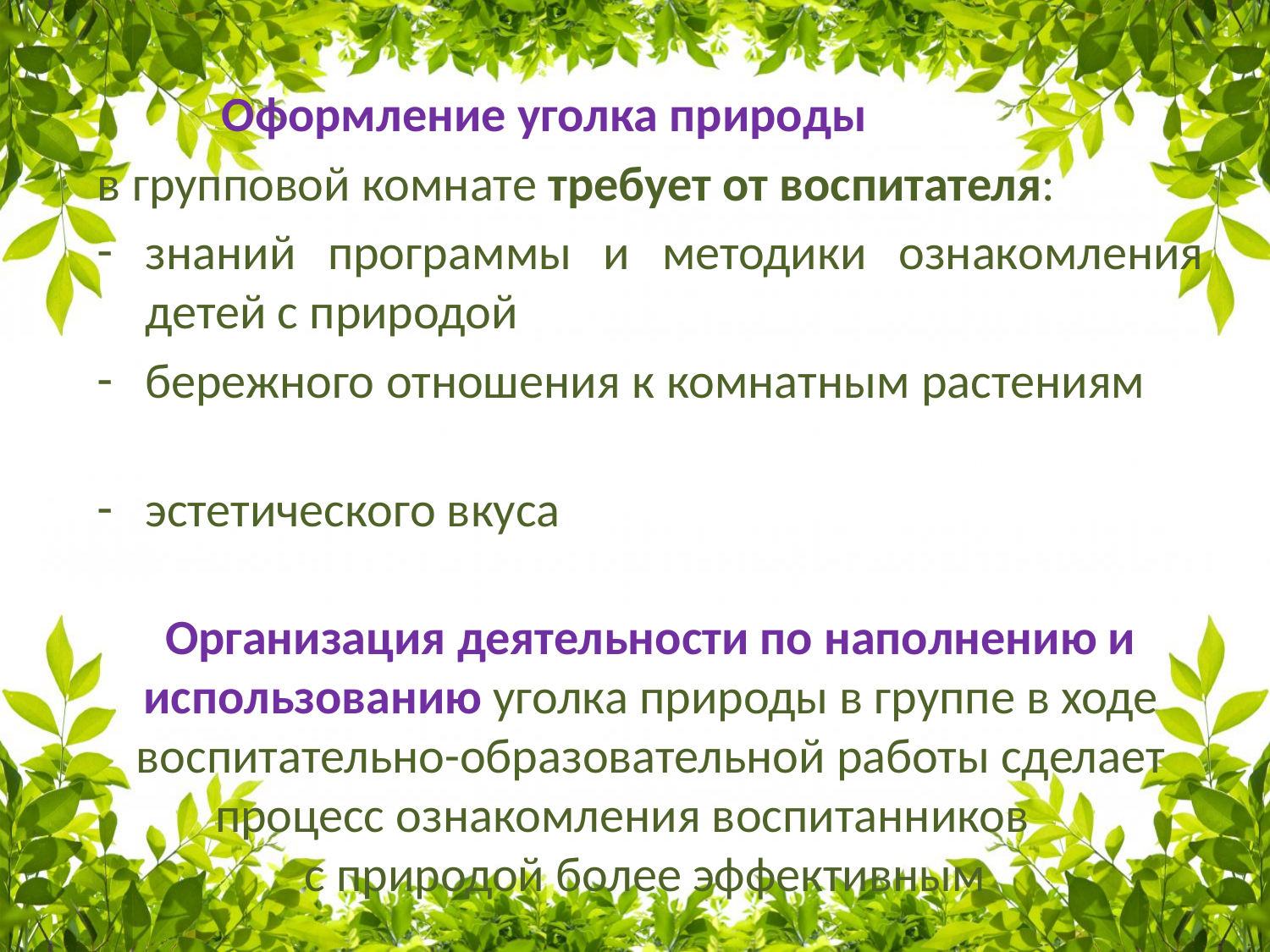

Оформление уголка природы
в групповой комнате требует от воспитателя:
знаний программы и методики ознакомления детей с природой
бережного отношения к комнатным растениям
эстетического вкуса

Организация деятельности по наполнению и использованию уголка природы в группе в ходе воспитательно-образовательной работы сделает процесс ознакомления воспитанников
с природой более эффективным